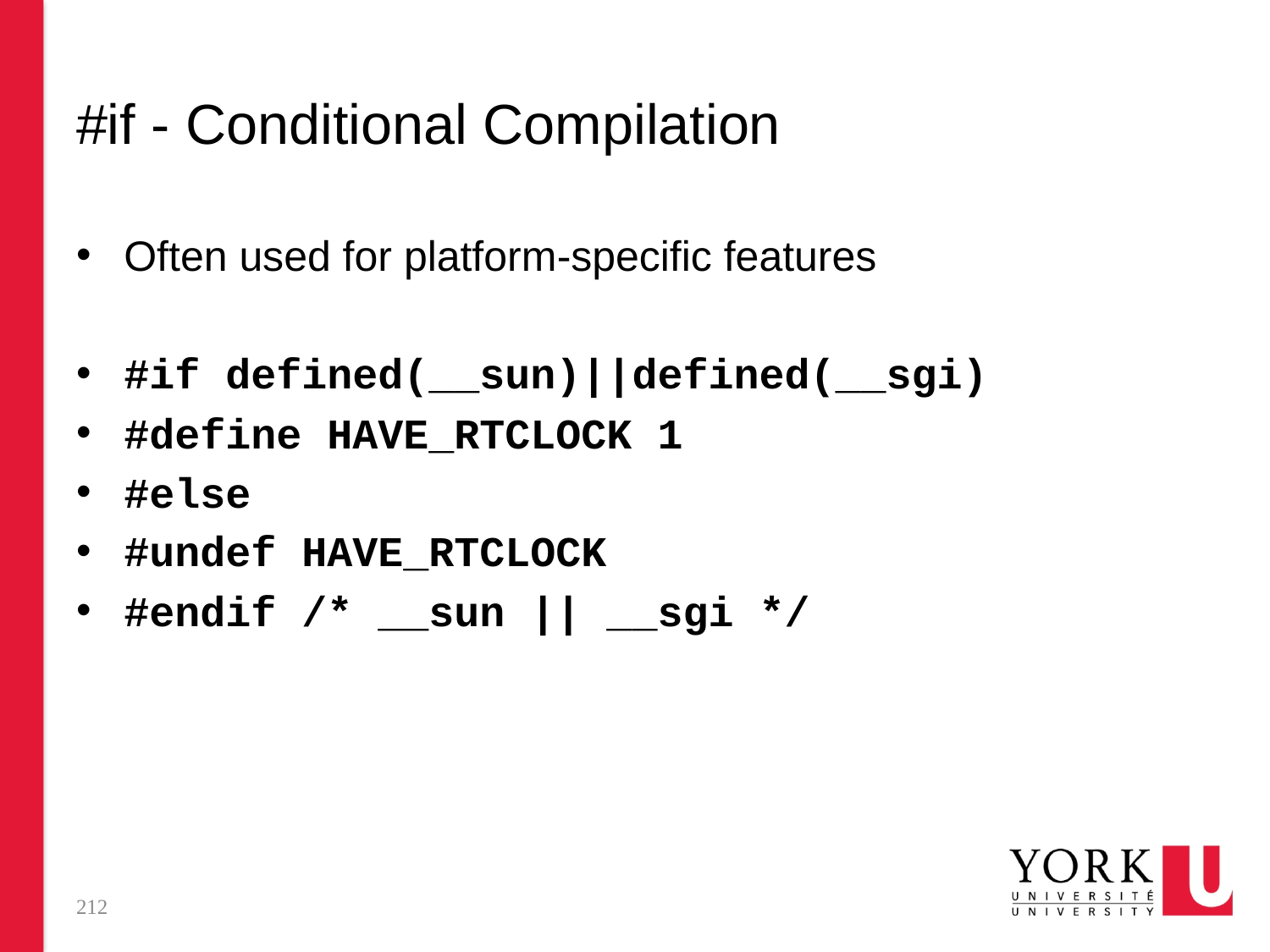

# #if - Conditional Compilation
Often used for platform-specific features

#if defined(__sun)||defined(__sgi)
#define HAVE_RTCLOCK 1
#else
#undef HAVE_RTCLOCK
#endif /* __sun || __sgi */
212